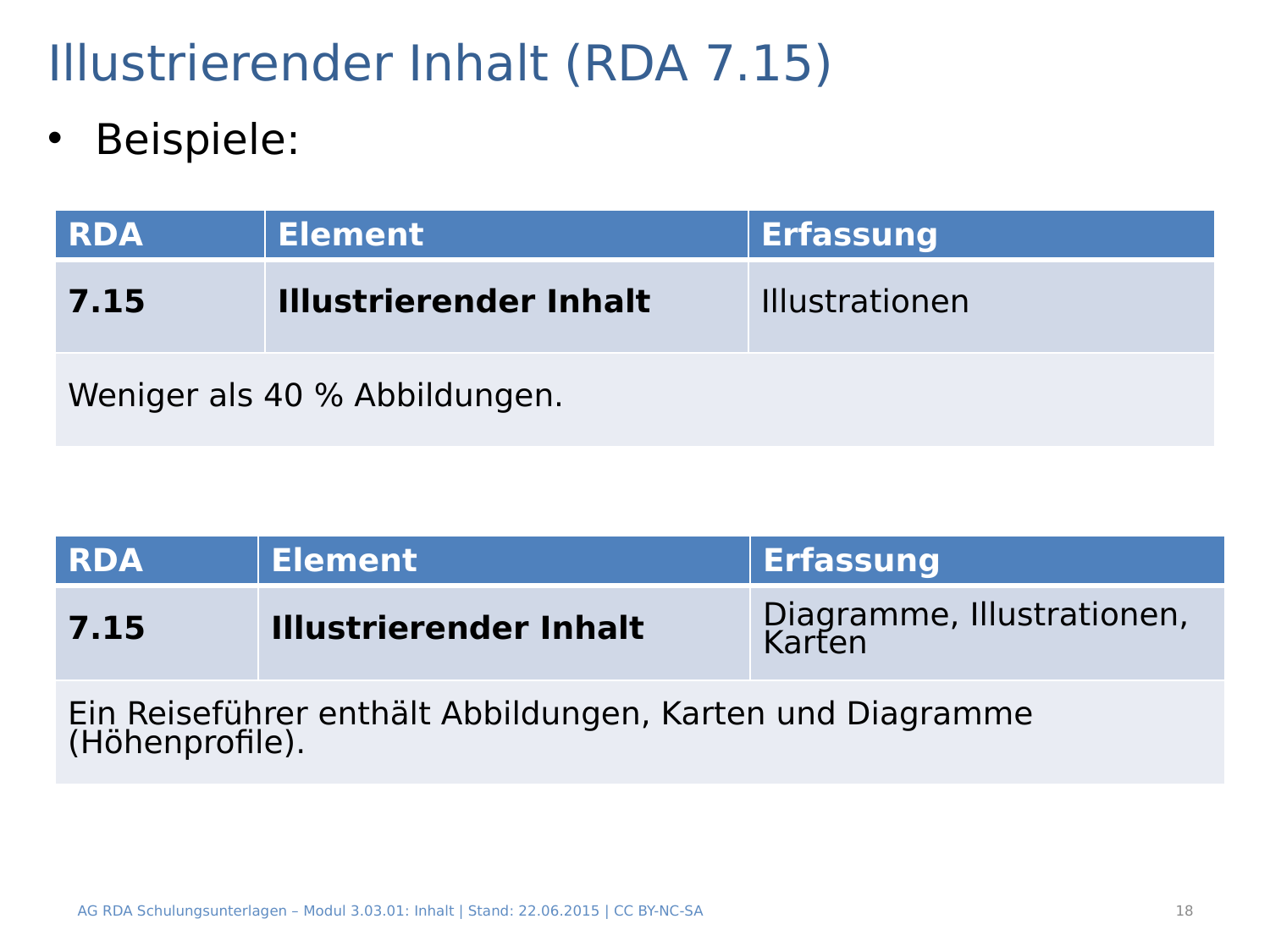

# Illustrierender Inhalt (RDA 7.15)
Beispiele:
| RDA | Element | Erfassung |
| --- | --- | --- |
| 7.15 | Illustrierender Inhalt | Illustrationen |
| Weniger als 40 % Abbildungen. |  |  |
| RDA | Element | Erfassung |
| --- | --- | --- |
| 7.15 | Illustrierender Inhalt | Diagramme, Illustrationen, Karten |
| Ein Reiseführer enthält Abbildungen, Karten und Diagramme (Höhenprofile). |  |  |
AG RDA Schulungsunterlagen – Modul 3.03.01: Inhalt | Stand: 22.06.2015 | CC BY-NC-SA
18